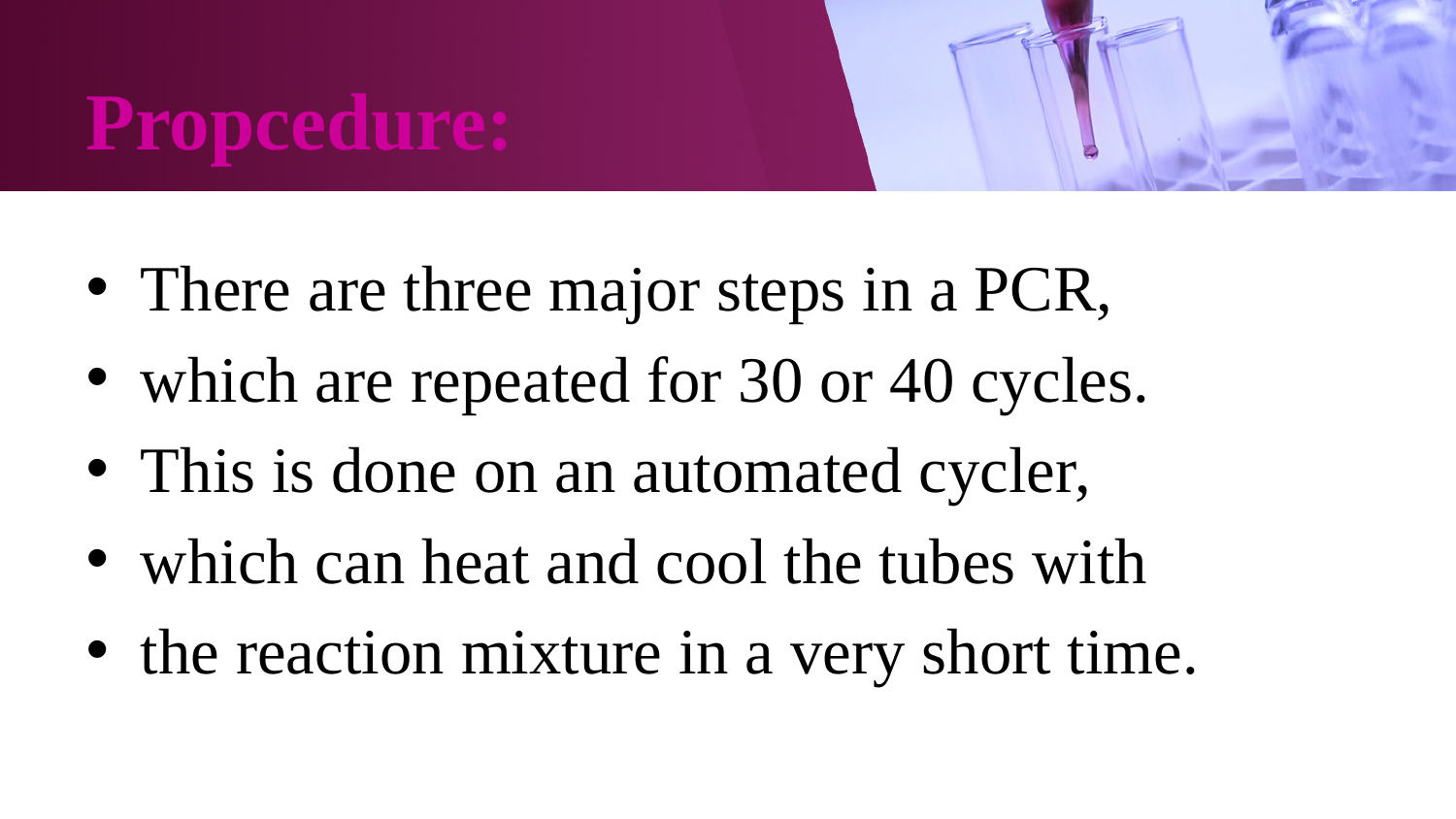

# Propcedure:
There are three major steps in a PCR,
which are repeated for 30 or 40 cycles.
This is done on an automated cycler,
which can heat and cool the tubes with
the reaction mixture in a very short time.